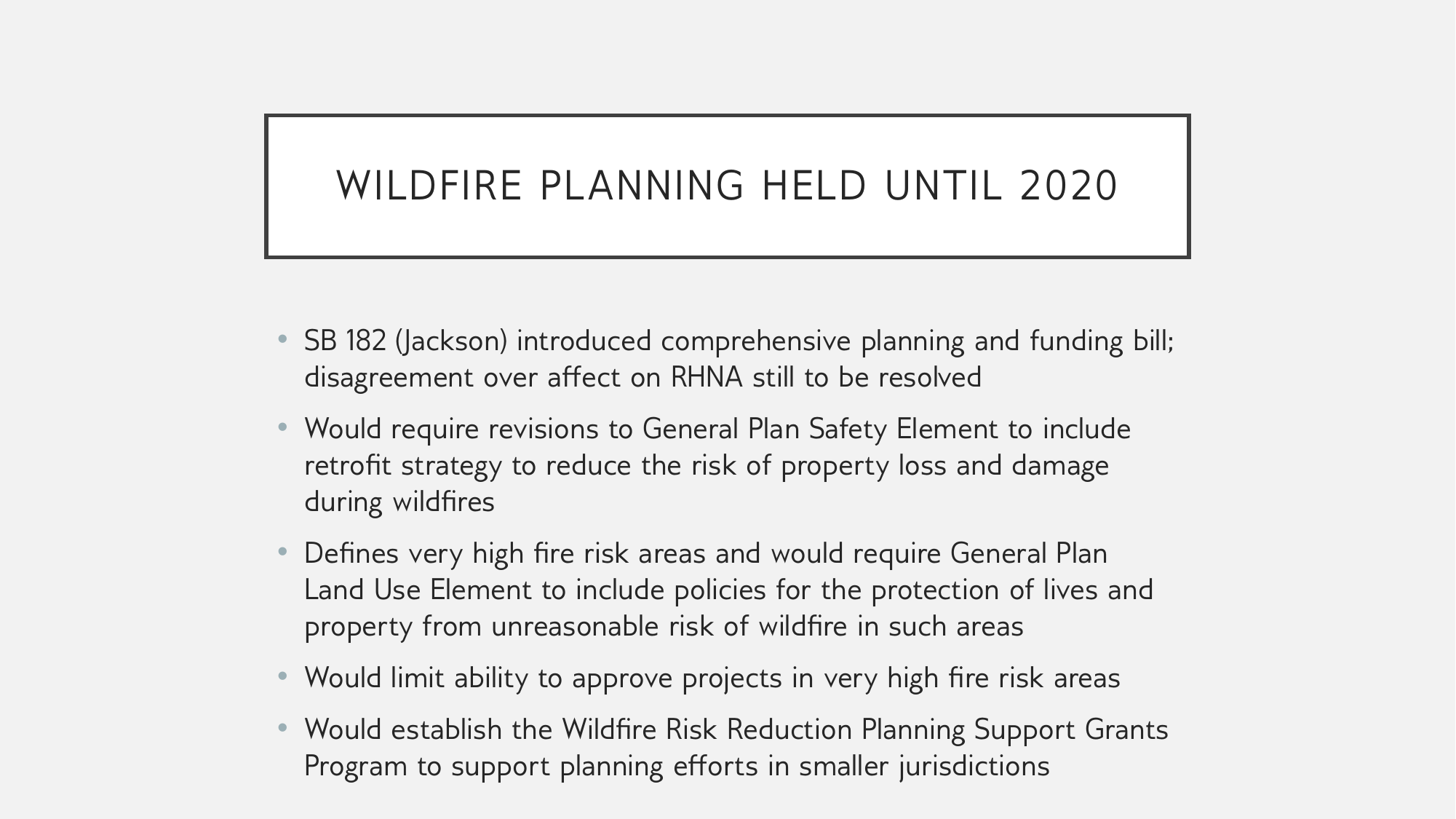

# Wildfire Planning held until 2020
SB 182 (Jackson) introduced comprehensive planning and funding bill; disagreement over affect on RHNA still to be resolved
Would require revisions to General Plan Safety Element to include retrofit strategy to reduce the risk of property loss and damage during wildfires
Defines very high fire risk areas and would require General Plan Land Use Element to include policies for the protection of lives and property from unreasonable risk of wildfire in such areas
Would limit ability to approve projects in very high fire risk areas
Would establish the Wildfire Risk Reduction Planning Support Grants Program to support planning efforts in smaller jurisdictions